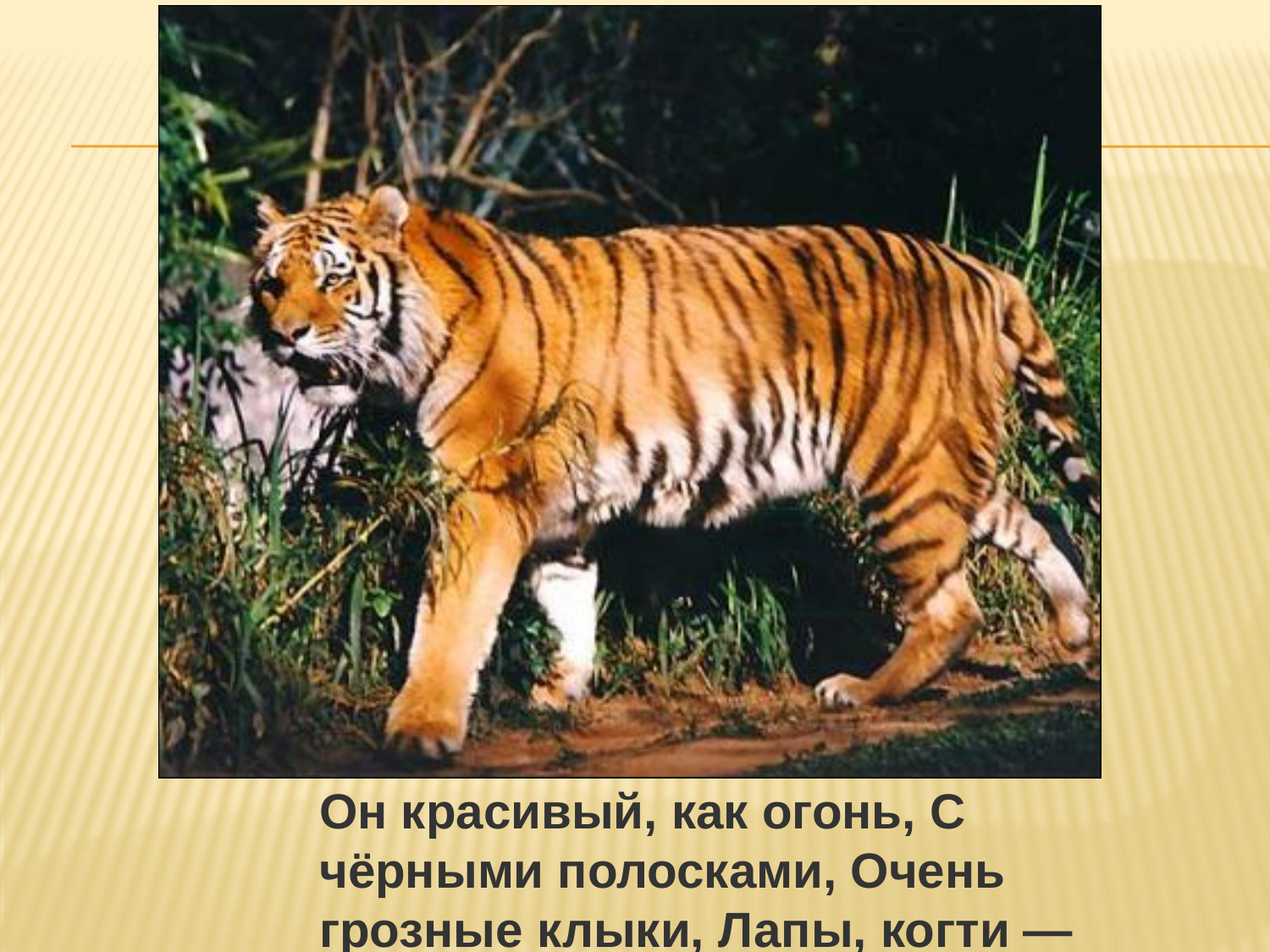

Он красивый, как огонь, С чёрными полосками, Очень грозные клыки, Лапы, когти — велики!